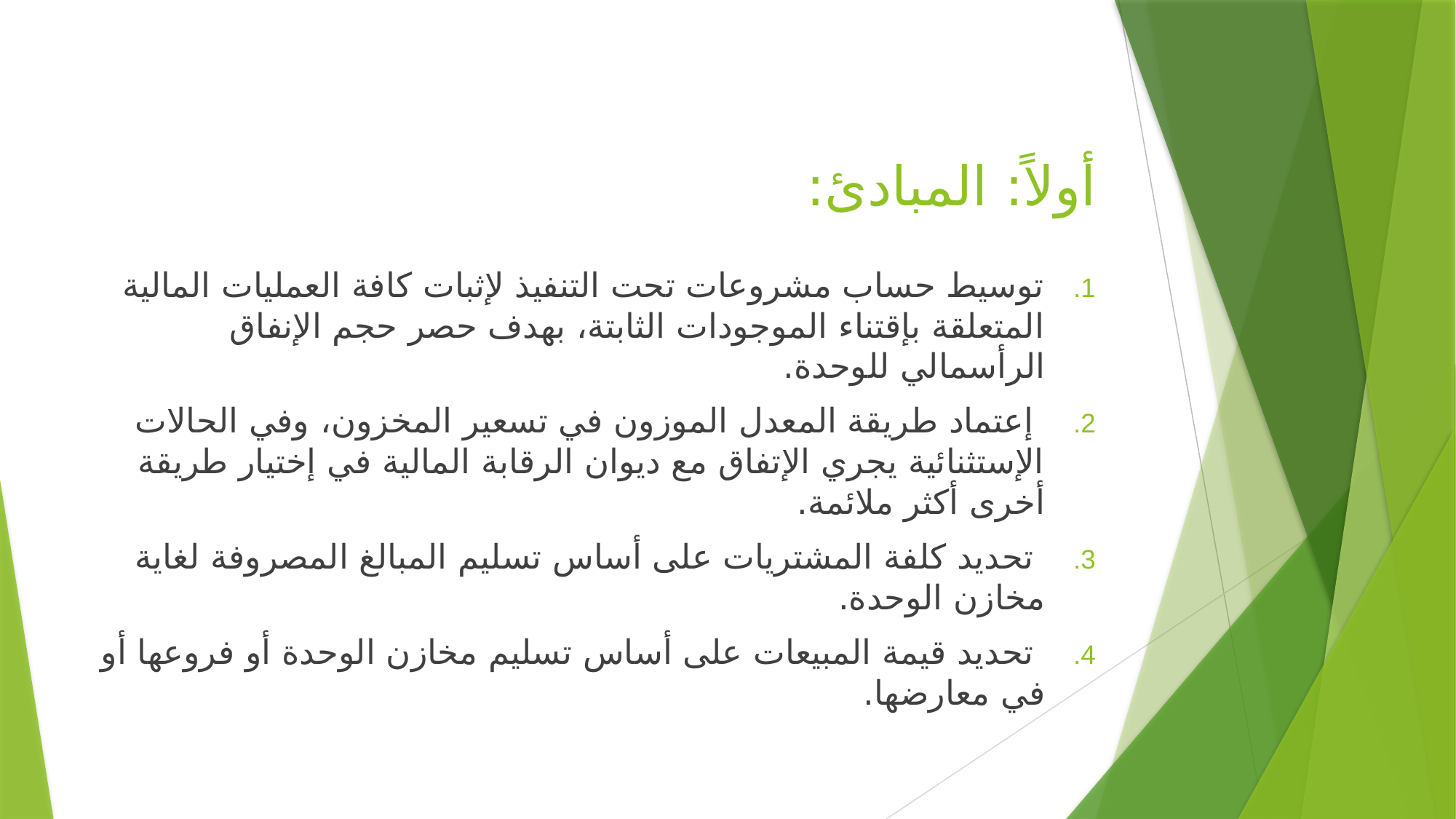

# أولاً: المبادئ:
توسيط حساب مشروعات تحت التنفيذ لإثبات كافة العمليات المالية المتعلقة بإقتناء الموجودات الثابتة، بهدف حصر حجم الإنفاق الرأسمالي للوحدة.
 إعتماد طريقة المعدل الموزون في تسعير المخزون، وفي الحالات الإستثنائية يجري الإتفاق مع ديوان الرقابة المالية في إختيار طريقة أخرى أكثر ملائمة.
 تحديد كلفة المشتريات على أساس تسليم المبالغ المصروفة لغاية مخازن الوحدة.
 تحديد قيمة المبيعات على أساس تسليم مخازن الوحدة أو فروعها أو في معارضها.